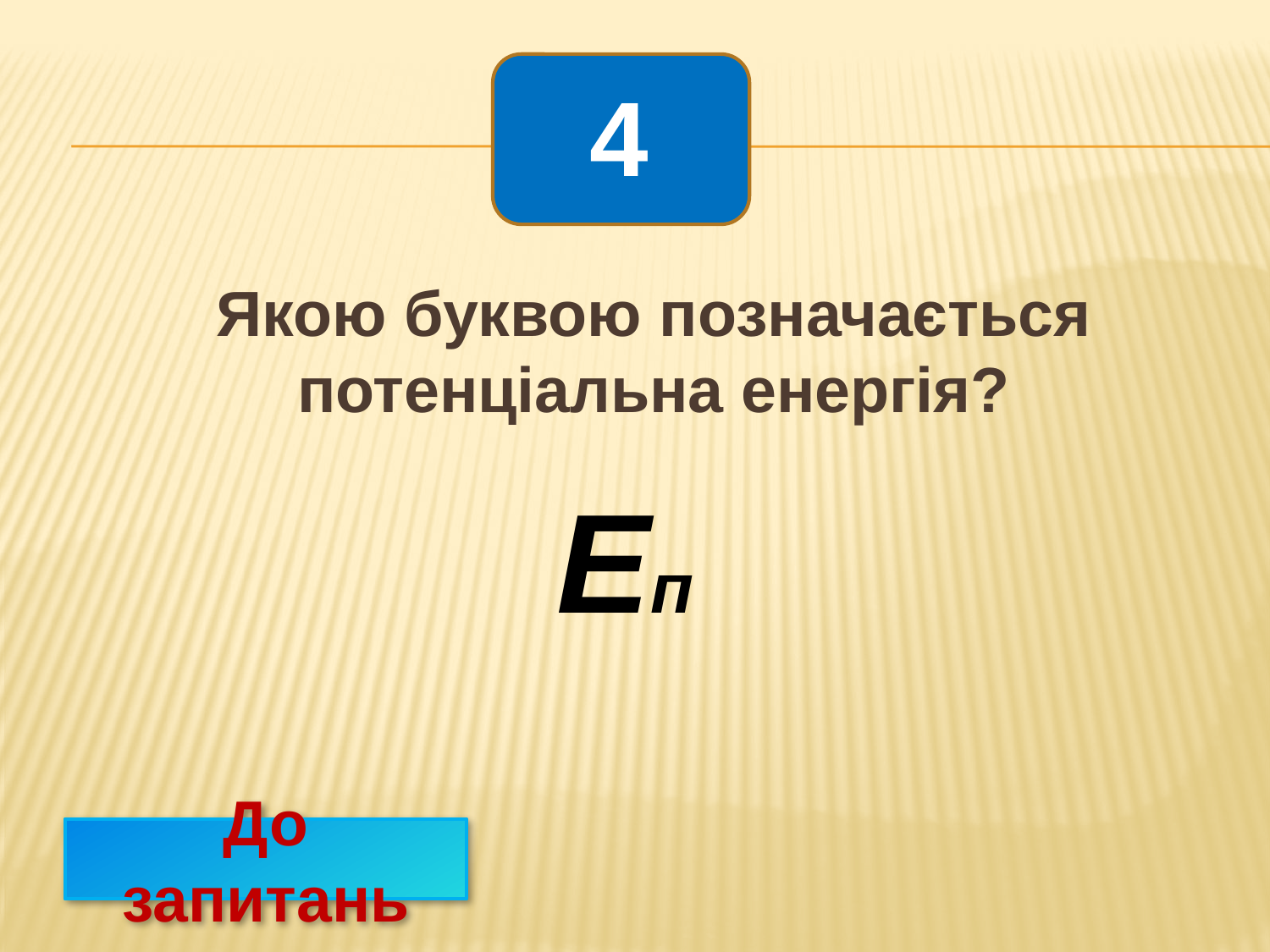

4
Якою буквою позначається потенціальна енергія?
Еп
До запитань